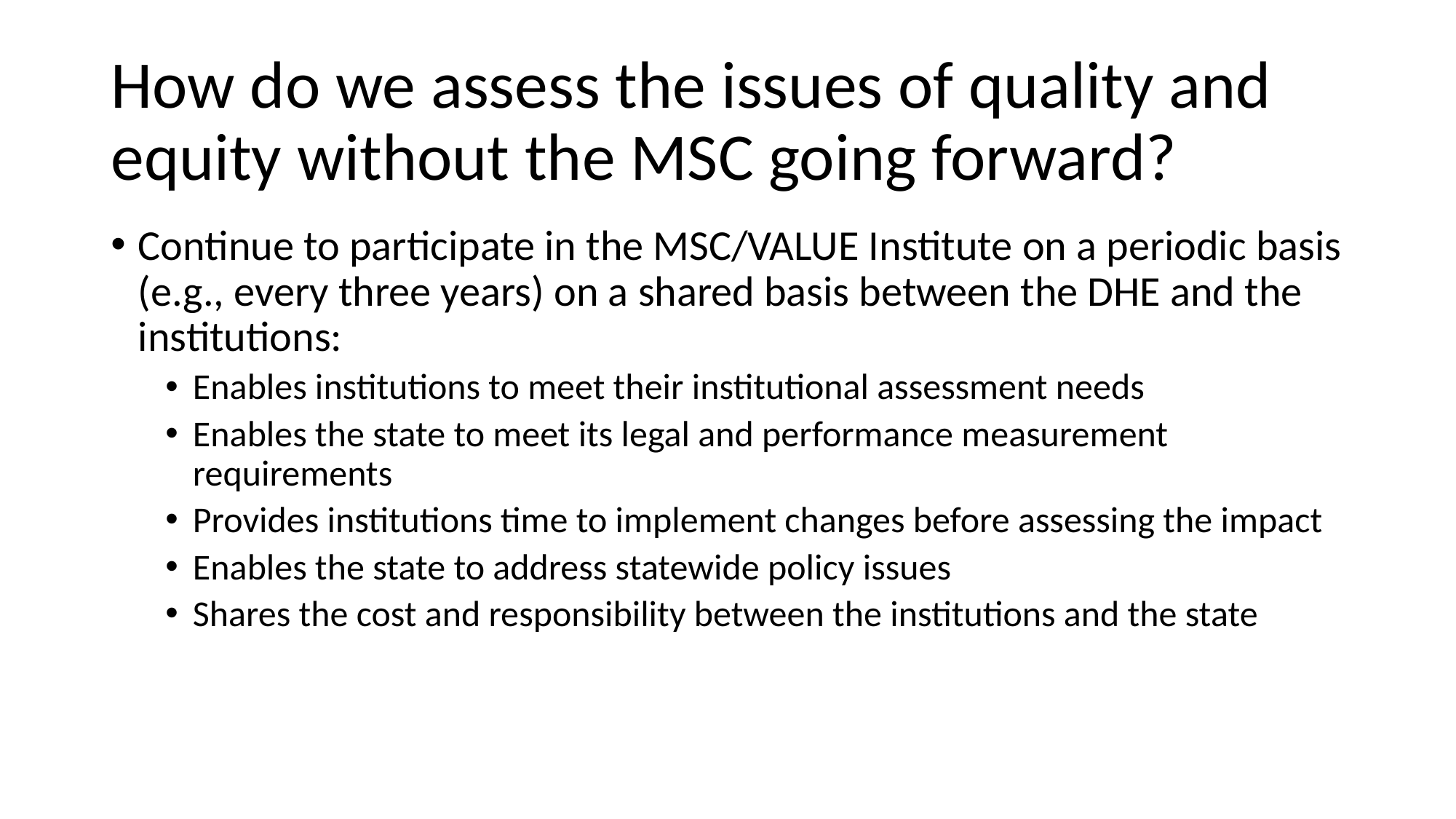

# How do we assess the issues of quality and equity without the MSC going forward?
Continue to participate in the MSC/VALUE Institute on a periodic basis (e.g., every three years) on a shared basis between the DHE and the institutions:
Enables institutions to meet their institutional assessment needs
Enables the state to meet its legal and performance measurement requirements
Provides institutions time to implement changes before assessing the impact
Enables the state to address statewide policy issues
Shares the cost and responsibility between the institutions and the state